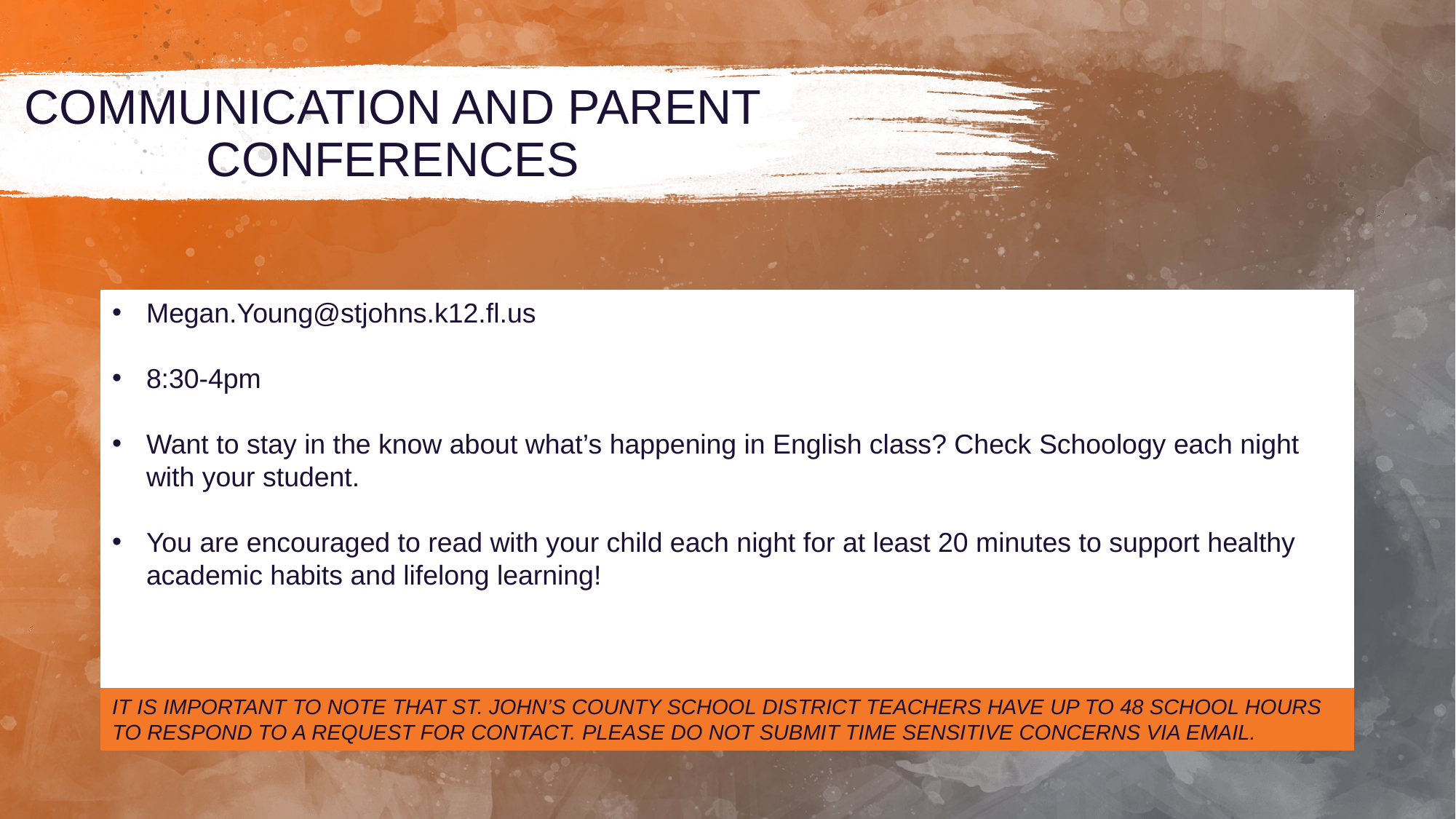

# COMMUNICATION AND PARENT CONFERENCES
Megan.Young@stjohns.k12.fl.us
8:30-4pm
Want to stay in the know about what’s happening in English class? Check Schoology each night with your student.

You are encouraged to read with your child each night for at least 20 minutes to support healthy academic habits and lifelong learning!

IT IS IMPORTANT TO NOTE THAT ST. JOHN’S COUNTY SCHOOL DISTRICT TEACHERS HAVE UP TO 48 SCHOOL HOURS TO RESPOND TO A REQUEST FOR CONTACT. PLEASE DO NOT SUBMIT TIME SENSITIVE CONCERNS VIA EMAIL.